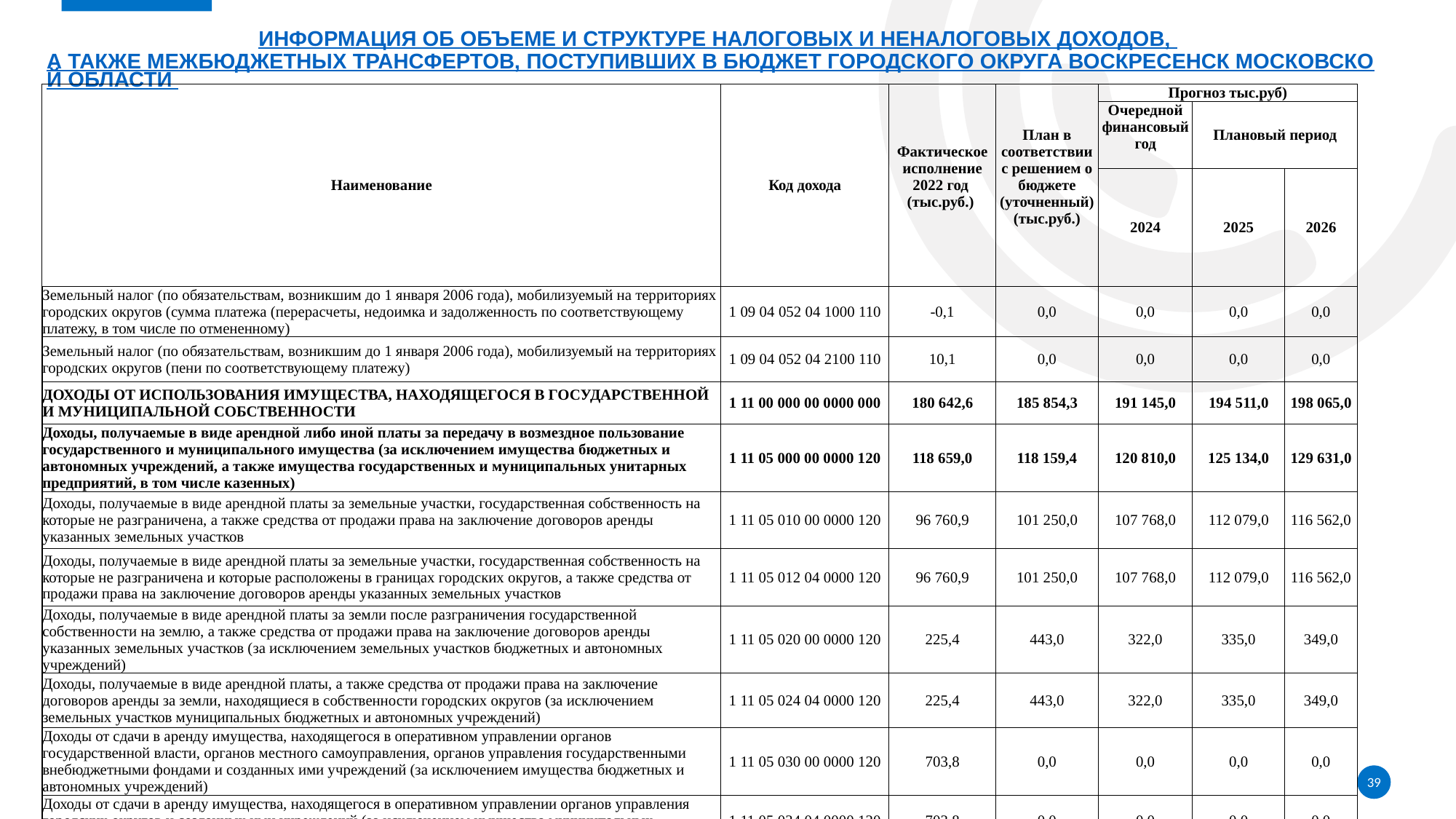

# Информация об объеме и структуре налоговых и неналоговых доходов, а также межбюджетных трансфертов, поступивших в бюджет городского округа Воскресенск Московской области
| Наименование | Код дохода | Фактическое исполнение 2022 год (тыс.руб.) | План в соответствии с решением о бюджете (уточненный) (тыс.руб.) | Прогноз тыс.руб) |  |  |
| --- | --- | --- | --- | --- | --- | --- |
|  |  |  |  | Очередной финансовый год | Плановый период |  |
|  |  |  |  | 2024 | 2025 | 2026 |
| Земельный налог (по обязательствам, возникшим до 1 января 2006 года), мобилизуемый на территориях городских округов (сумма платежа (перерасчеты, недоимка и задолженность по соответствующему платежу, в том числе по отмененному) | 1 09 04 052 04 1000 110 | -0,1 | 0,0 | 0,0 | 0,0 | 0,0 |
| Земельный налог (по обязательствам, возникшим до 1 января 2006 года), мобилизуемый на территориях городских округов (пени по соответствующему платежу) | 1 09 04 052 04 2100 110 | 10,1 | 0,0 | 0,0 | 0,0 | 0,0 |
| ДОХОДЫ ОТ ИСПОЛЬЗОВАНИЯ ИМУЩЕСТВА, НАХОДЯЩЕГОСЯ В ГОСУДАРСТВЕННОЙ И МУНИЦИПАЛЬНОЙ СОБСТВЕННОСТИ | 1 11 00 000 00 0000 000 | 180 642,6 | 185 854,3 | 191 145,0 | 194 511,0 | 198 065,0 |
| Доходы, получаемые в виде арендной либо иной платы за передачу в возмездное пользование государственного и муниципального имущества (за исключением имущества бюджетных и автономных учреждений, а также имущества государственных и муниципальных унитарных предприятий, в том числе казенных) | 1 11 05 000 00 0000 120 | 118 659,0 | 118 159,4 | 120 810,0 | 125 134,0 | 129 631,0 |
| Доходы, получаемые в виде арендной платы за земельные участки, государственная собственность на которые не разграничена, а также средства от продажи права на заключение договоров аренды указанных земельных участков | 1 11 05 010 00 0000 120 | 96 760,9 | 101 250,0 | 107 768,0 | 112 079,0 | 116 562,0 |
| Доходы, получаемые в виде арендной платы за земельные участки, государственная собственность на которые не разграничена и которые расположены в границах городских округов, а также средства от продажи права на заключение договоров аренды указанных земельных участков | 1 11 05 012 04 0000 120 | 96 760,9 | 101 250,0 | 107 768,0 | 112 079,0 | 116 562,0 |
| Доходы, получаемые в виде арендной платы за земли после разграничения государственной собственности на землю, а также средства от продажи права на заключение договоров аренды указанных земельных участков (за исключением земельных участков бюджетных и автономных учреждений) | 1 11 05 020 00 0000 120 | 225,4 | 443,0 | 322,0 | 335,0 | 349,0 |
| Доходы, получаемые в виде арендной платы, а также средства от продажи права на заключение договоров аренды за земли, находящиеся в собственности городских округов (за исключением земельных участков муниципальных бюджетных и автономных учреждений) | 1 11 05 024 04 0000 120 | 225,4 | 443,0 | 322,0 | 335,0 | 349,0 |
| Доходы от сдачи в аренду имущества, находящегося в оперативном управлении органов государственной власти, органов местного самоуправления, органов управления государственными внебюджетными фондами и созданных ими учреждений (за исключением имущества бюджетных и автономных учреждений) | 1 11 05 030 00 0000 120 | 703,8 | 0,0 | 0,0 | 0,0 | 0,0 |
| Доходы от сдачи в аренду имущества, находящегося в оперативном управлении органов управления городских округов и созданных ими учреждений (за исключением имущества муниципальных бюджетных и автономных учреждений) | 1 11 05 034 04 0000 120 | 703,8 | 0,0 | 0,0 | 0,0 | 0,0 |

39